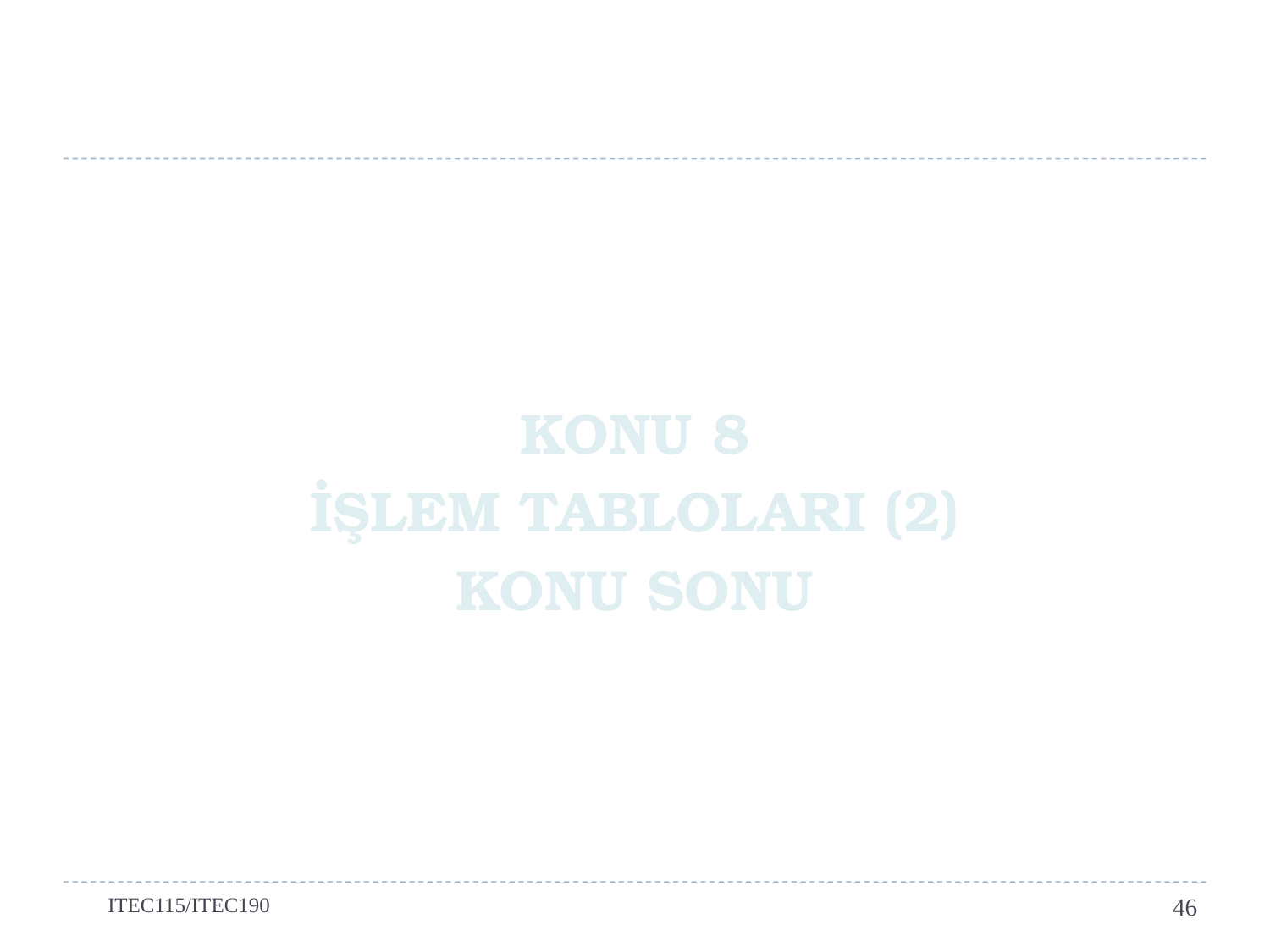

KONU 8
İŞLEM TABLOLARI (2)
KONU SONU
ITEC115/ITEC190
46